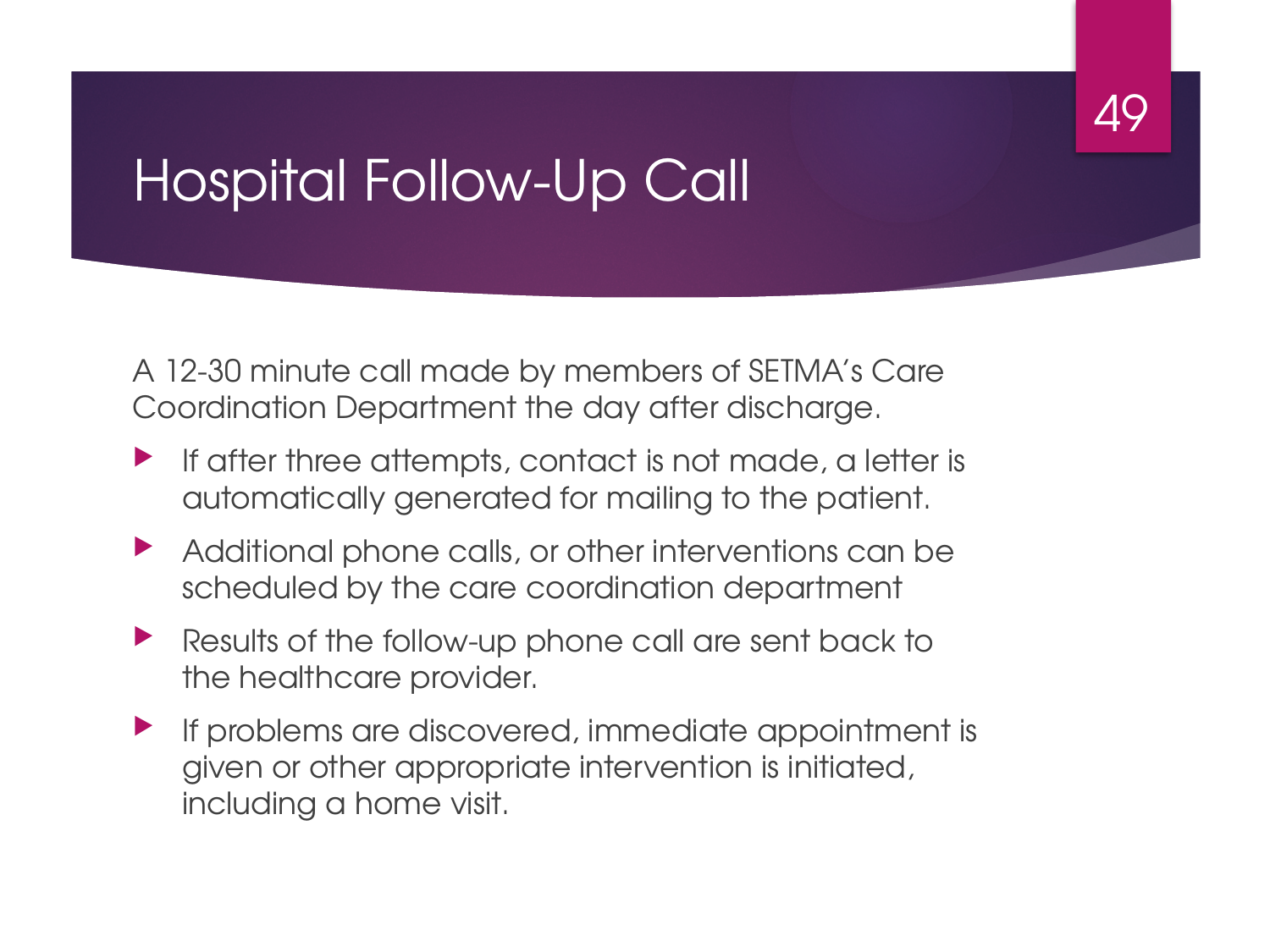

49
# Hospital Follow-Up Call
A 12-30 minute call made by members of SETMA’s Care Coordination Department the day after discharge.
If after three attempts, contact is not made, a letter is automatically generated for mailing to the patient.
Additional phone calls, or other interventions can be scheduled by the care coordination department
Results of the follow-up phone call are sent back to the healthcare provider.
If problems are discovered, immediate appointment is given or other appropriate intervention is initiated, including a home visit.